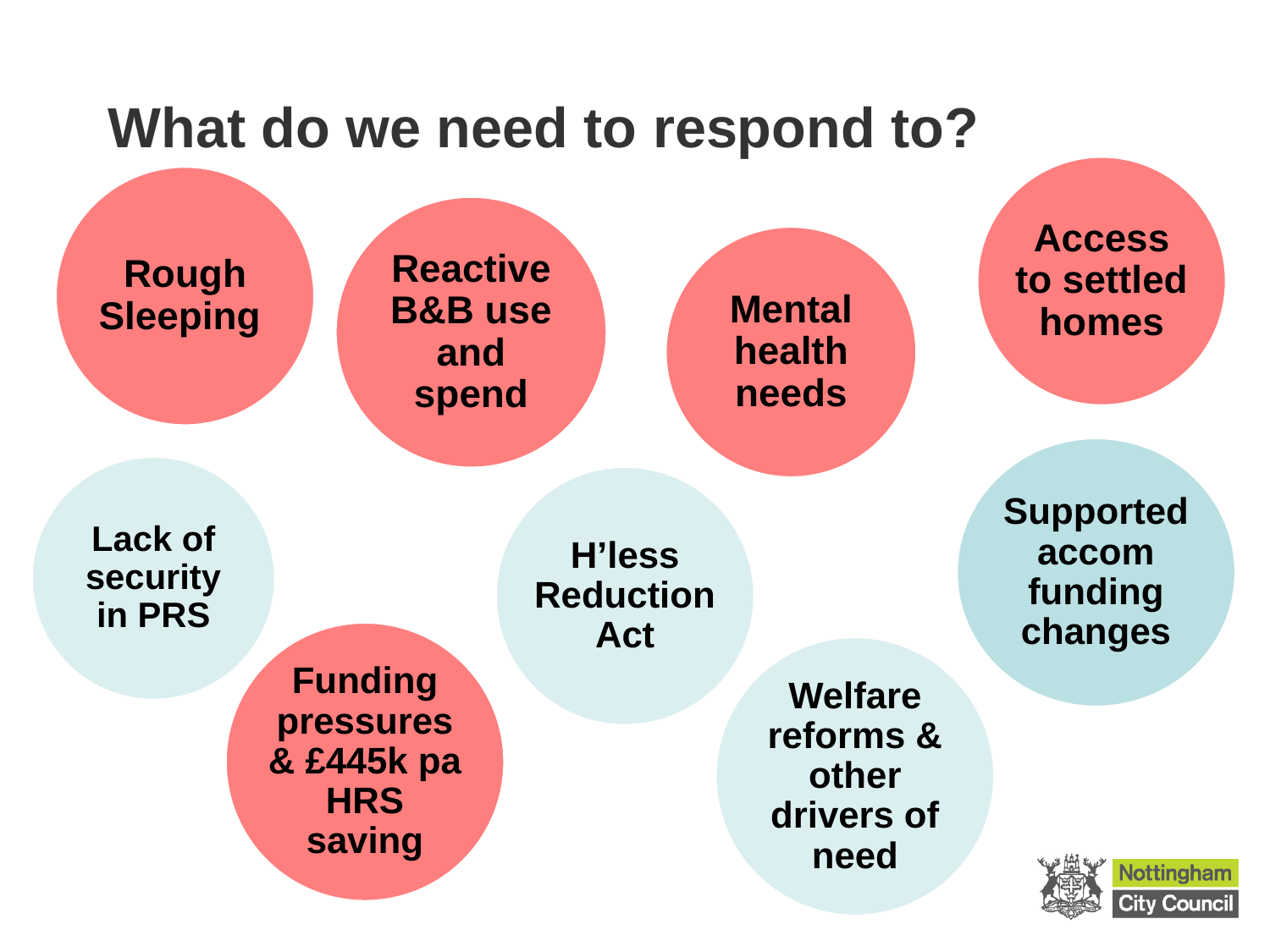

# What do we need to respond to?
Access to settled homes
Rough Sleeping
Reactive B&B use and spend
Mental health needs

Supported accom funding changes
Lack of security in PRS
H’less Reduction Act
Funding pressures & £445k pa HRS saving
Welfare reforms & other drivers of need